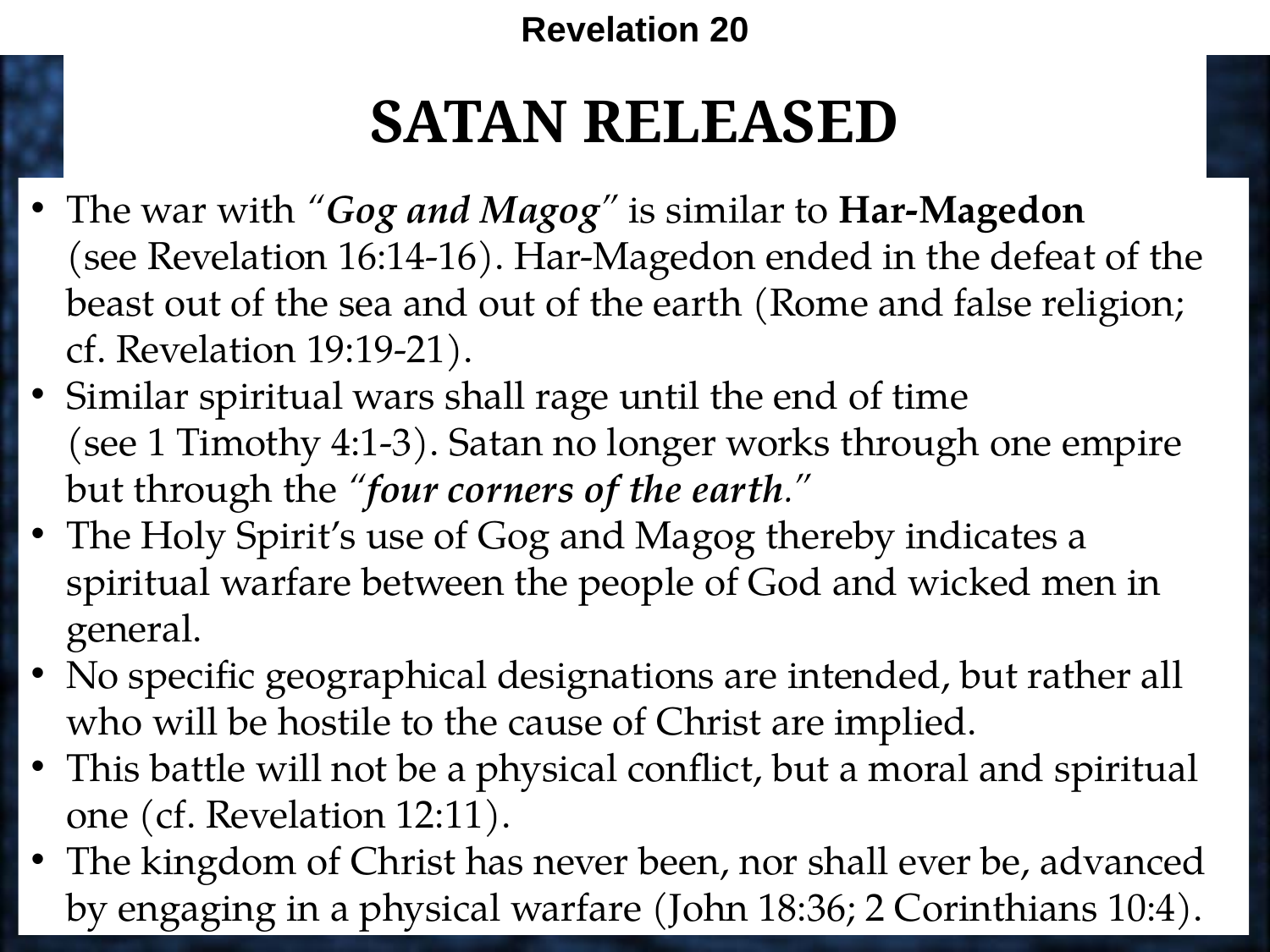

Revelation 20
# Satan Released
The war with “Gog and Magog” is similar to Har-Magedon
(see Revelation 16:14-16). Har-Magedon ended in the defeat of the beast out of the sea and out of the earth (Rome and false religion;
cf. Revelation 19:19-21).
Similar spiritual wars shall rage until the end of time
(see 1 Timothy 4:1-3). Satan no longer works through one empire but through the “four corners of the earth.”
The Holy Spirit’s use of Gog and Magog thereby indicates a spiritual warfare between the people of God and wicked men in general.
No specific geographical designations are intended, but rather all who will be hostile to the cause of Christ are implied.
This battle will not be a physical conflict, but a moral and spiritual one (cf. Revelation 12:11).
The kingdom of Christ has never been, nor shall ever be, advanced by engaging in a physical warfare (John 18:36; 2 Corinthians 10:4).